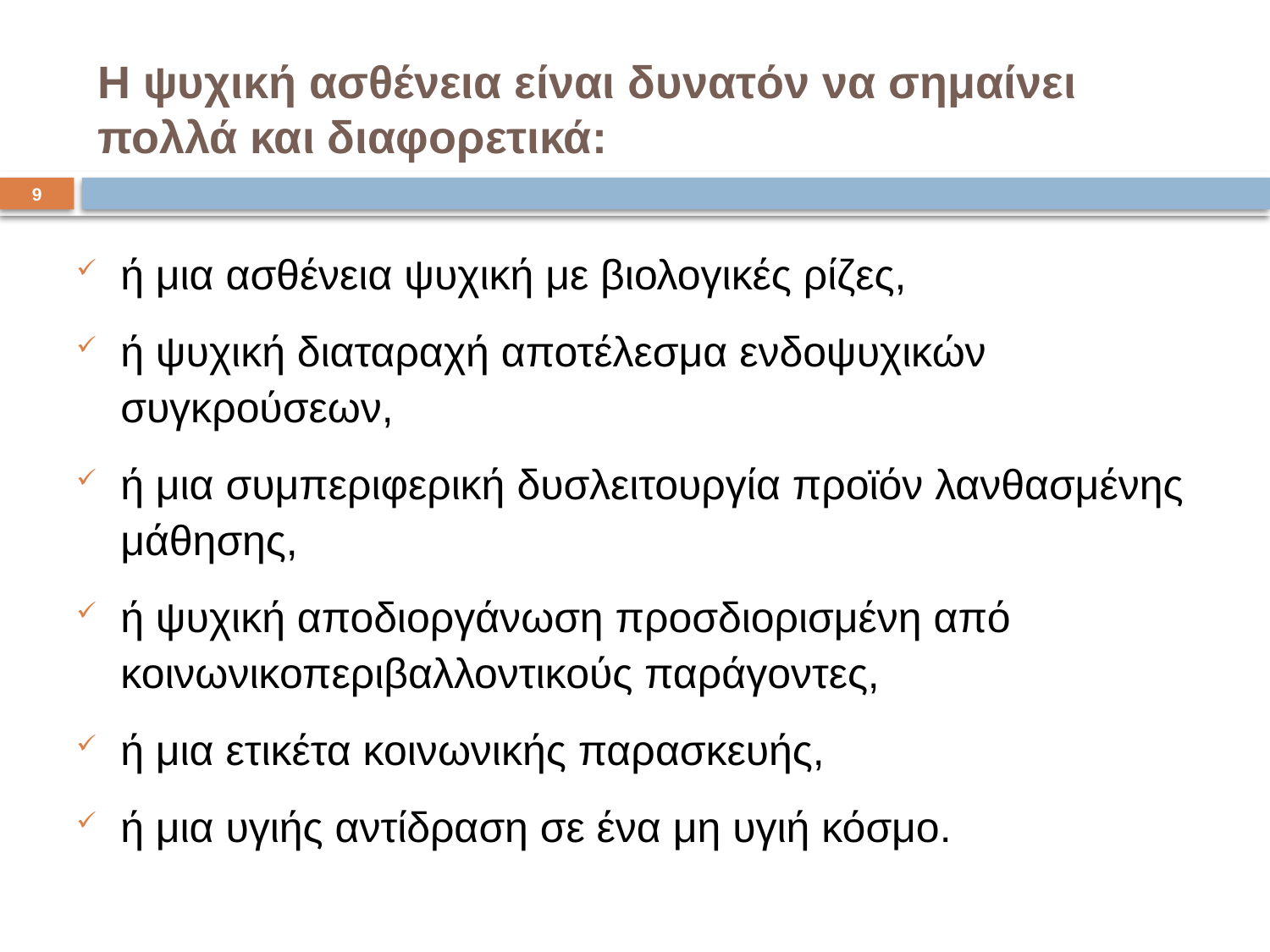

# Η ψυχική ασθένεια είναι δυνατόν να σημαίνει πολλά και διαφορετικά:
9
ή μια ασθένεια ψυχική με βιολογικές ρίζες,
ή ψυχική διαταραχή αποτέλεσμα ενδοψυχικών συγκρούσεων,
ή μια συμπεριφερική δυσλειτουργία προϊόν λανθασμένης μάθησης,
ή ψυχική αποδιοργάνωση προσδιορισμένη από κοινωνικοπεριβαλλοντικούς παράγοντες,
ή μια ετικέτα κοινωνικής παρασκευής,
ή μια υγιής αντίδραση σε ένα μη υγιή κόσμο.